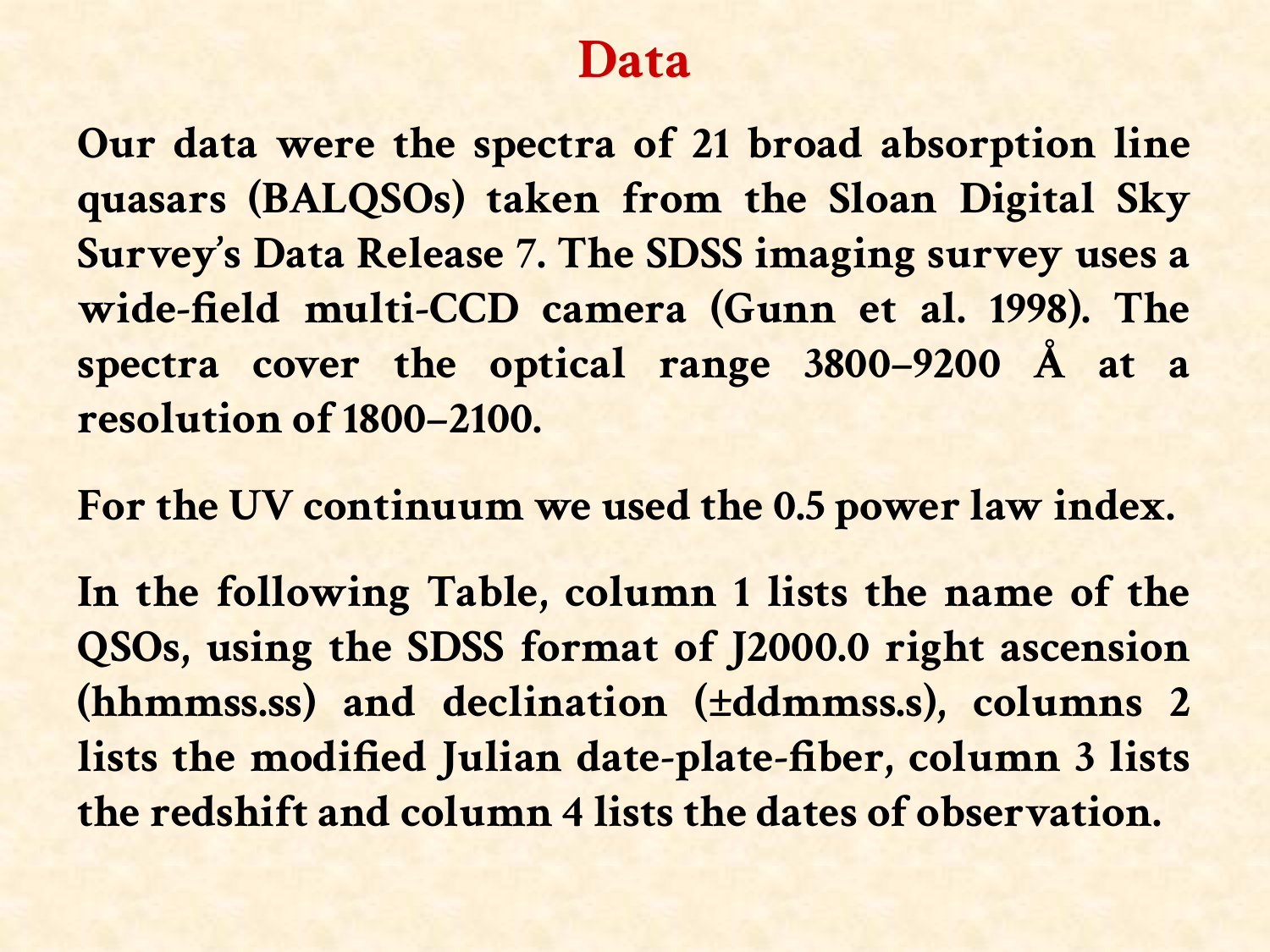

Data
Our data were the spectra of 21 broad absorption line quasars (BALQSOs) taken from the Sloan Digital Sky Survey’s Data Release 7. The SDSS imaging survey uses a wide-field multi-CCD camera (Gunn et al. 1998). The spectra cover the optical range 3800–9200 Å at a resolution of 1800–2100.
For the UV continuum we used the 0.5 power law index.
In the following Table, column 1 lists the name of the QSOs, using the SDSS format of J2000.0 right ascension (hhmmss.ss) and declination (±ddmmss.s), columns 2 lists the modified Julian date-plate-fiber, column 3 lists the redshift and column 4 lists the dates of observation.